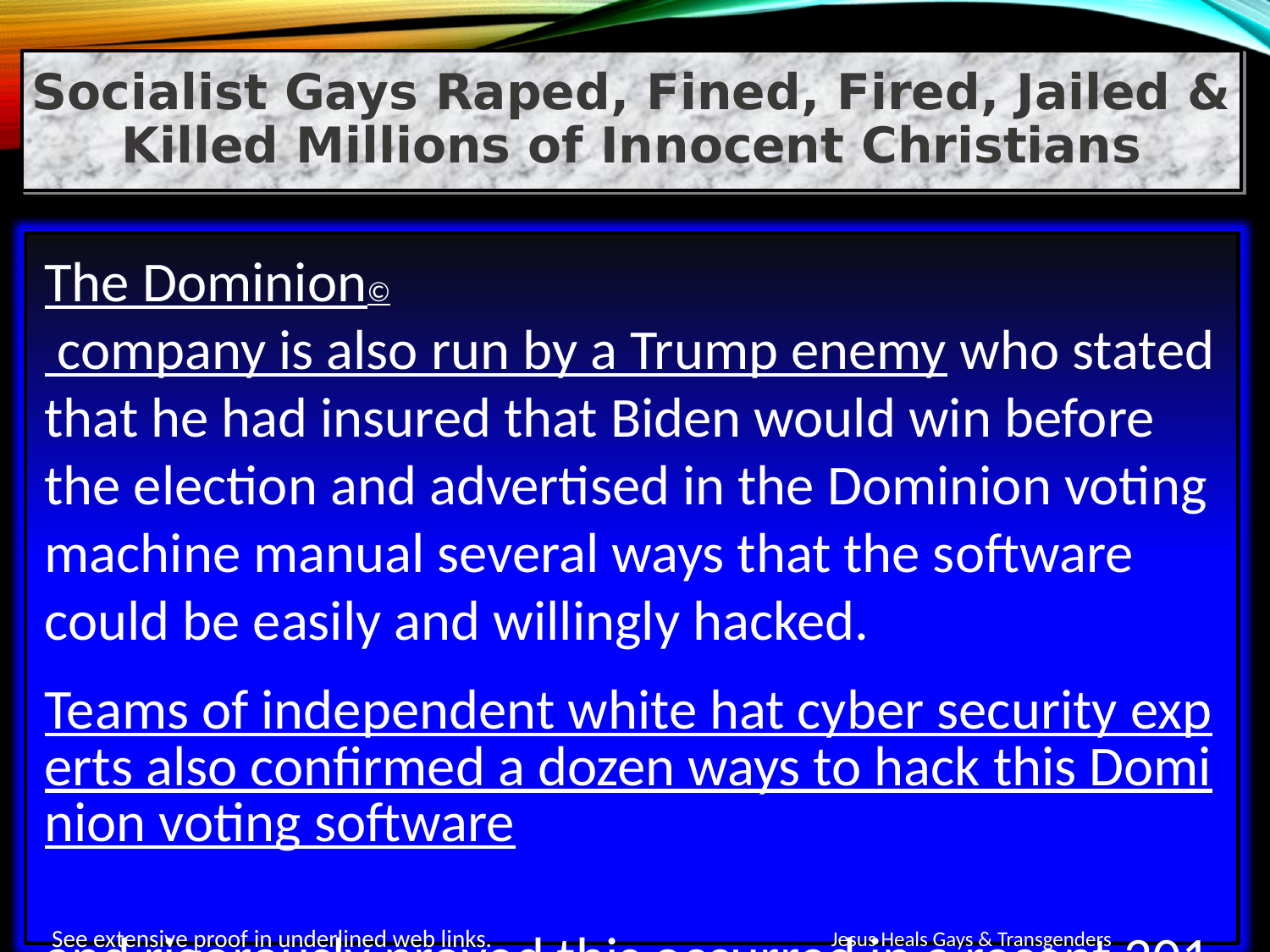

Socialist Gays Raped, Fined, Fired, Jailed & Killed Millions of Innocent Christians
The Dominion© company is also run by a Trump enemy who stated that he had insured that Biden would win before the election and advertised in the Dominion voting machine manual several ways that the software could be easily and willingly hacked.
Teams of independent white hat cyber security experts also confirmed a dozen ways to hack this Dominion voting software and rigorously proved this occurred in a recent 2018 Dallas Texas election.
See extensive proof in underlined web links.
Jesus Heals Gays & Transgenders